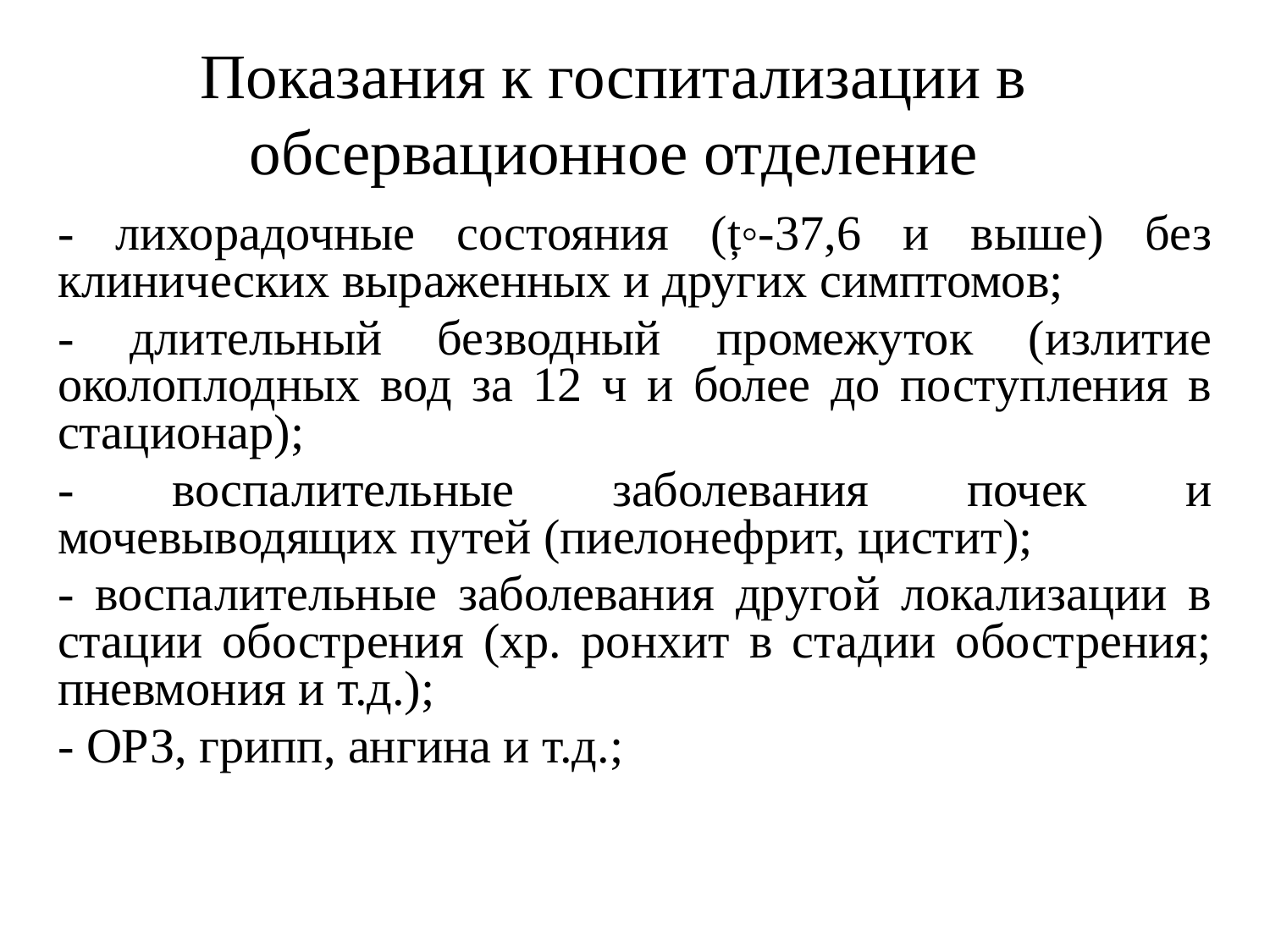

# Показания к госпитализации в обсервационное отделение
- лихорадочные состояния (ț◦-37,6 и выше) без клинических выраженных и других симптомов;
- длительный безводный промежуток (излитие околоплодных вод за 12 ч и более до поступления в стационар);
- воспалительные заболевания почек и мочевыводящих путей (пиелонефрит, цистит);
- воспалительные заболевания другой локализации в стации обострения (хр. ронхит в стадии обострения; пневмония и т.д.);
- ОРЗ, грипп, ангина и т.д.;